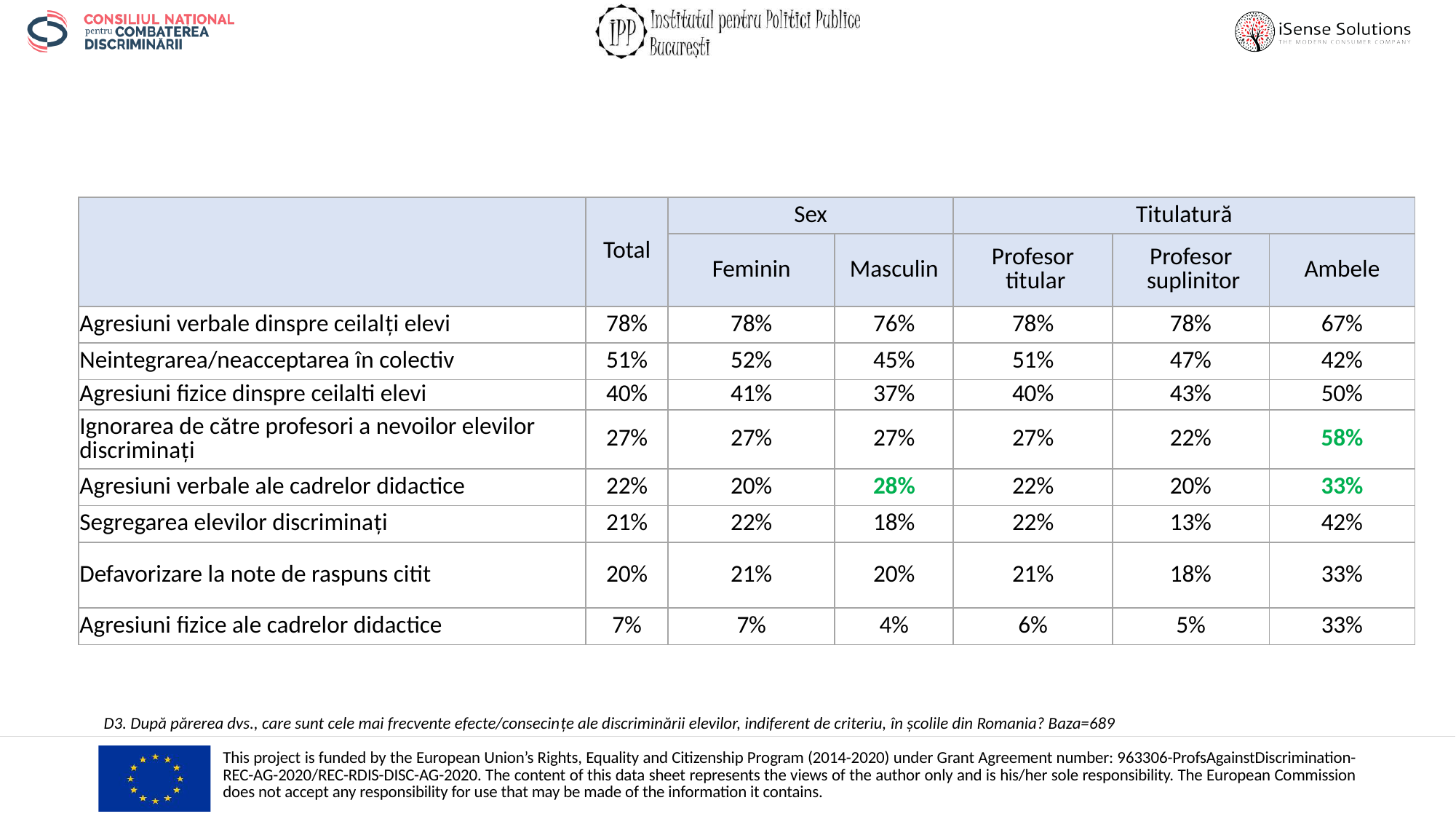

|  | Total | Sex |  | Titulatură |  |  |
| --- | --- | --- | --- | --- | --- | --- |
|  |  | Feminin | Masculin | Profesor titular | Profesor suplinitor | Ambele |
| Agresiuni verbale dinspre ceilalți elevi | 78% | 78% | 76% | 78% | 78% | 67% |
| Neintegrarea/neacceptarea în colectiv | 51% | 52% | 45% | 51% | 47% | 42% |
| Agresiuni fizice dinspre ceilalti elevi | 40% | 41% | 37% | 40% | 43% | 50% |
| Ignorarea de către profesori a nevoilor elevilor discriminați | 27% | 27% | 27% | 27% | 22% | 58% |
| Agresiuni verbale ale cadrelor didactice | 22% | 20% | 28% | 22% | 20% | 33% |
| Segregarea elevilor discriminați | 21% | 22% | 18% | 22% | 13% | 42% |
| Defavorizare la note de raspuns citit | 20% | 21% | 20% | 21% | 18% | 33% |
| Agresiuni fizice ale cadrelor didactice | 7% | 7% | 4% | 6% | 5% | 33% |
D3. După părerea dvs., care sunt cele mai frecvente efecte/consecințe ale discriminării elevilor, indiferent de criteriu, în școlile din Romania? Baza=689